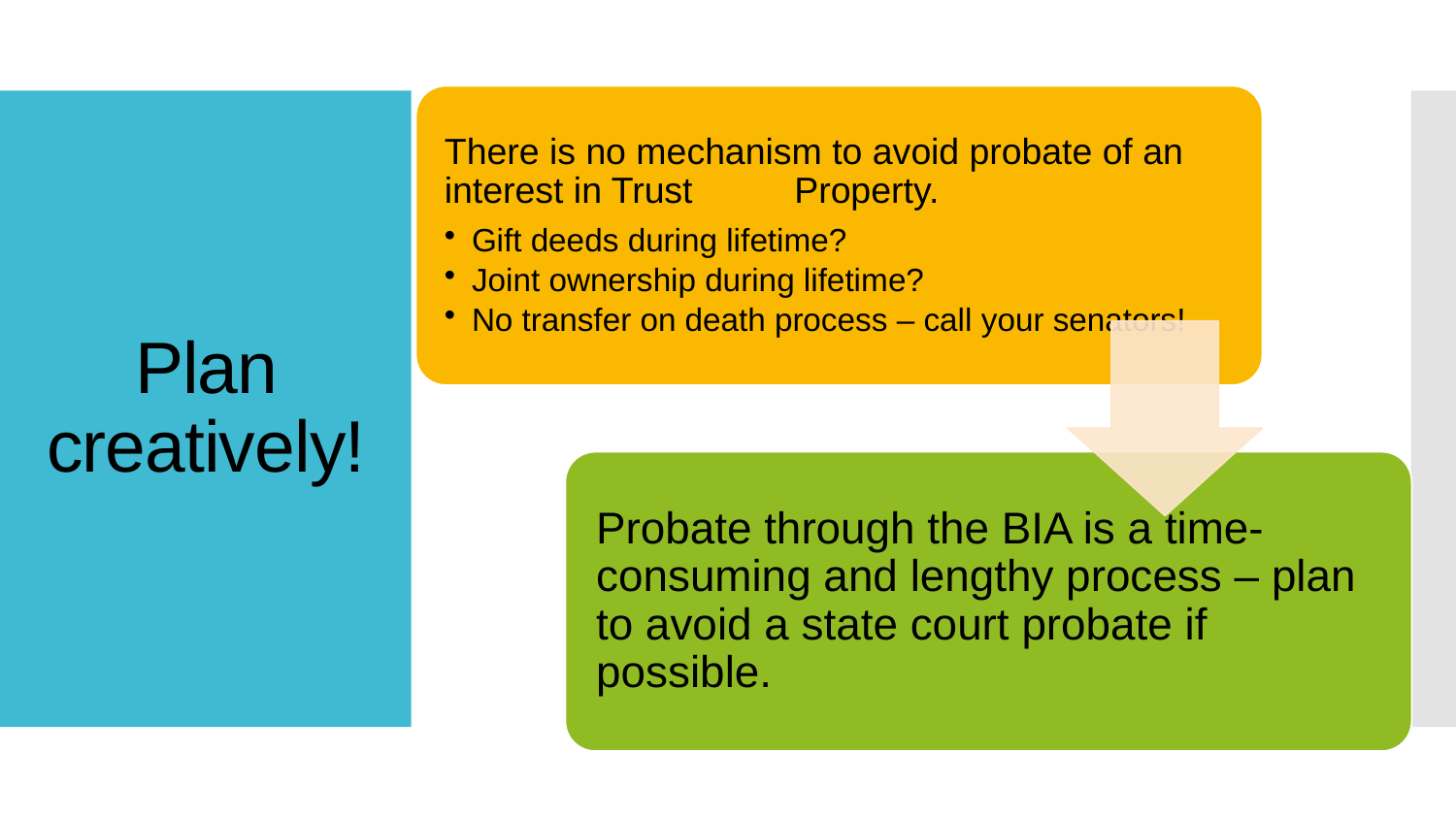

There is no mechanism to avoid probate of an interest in Trust          Property.
Gift deeds during lifetime?
Joint ownership during lifetime?
No transfer on death process – call your senators!
Probate through the BIA is a time-consuming and lengthy process – plan to avoid a state court probate if possible.

# Plan creatively!